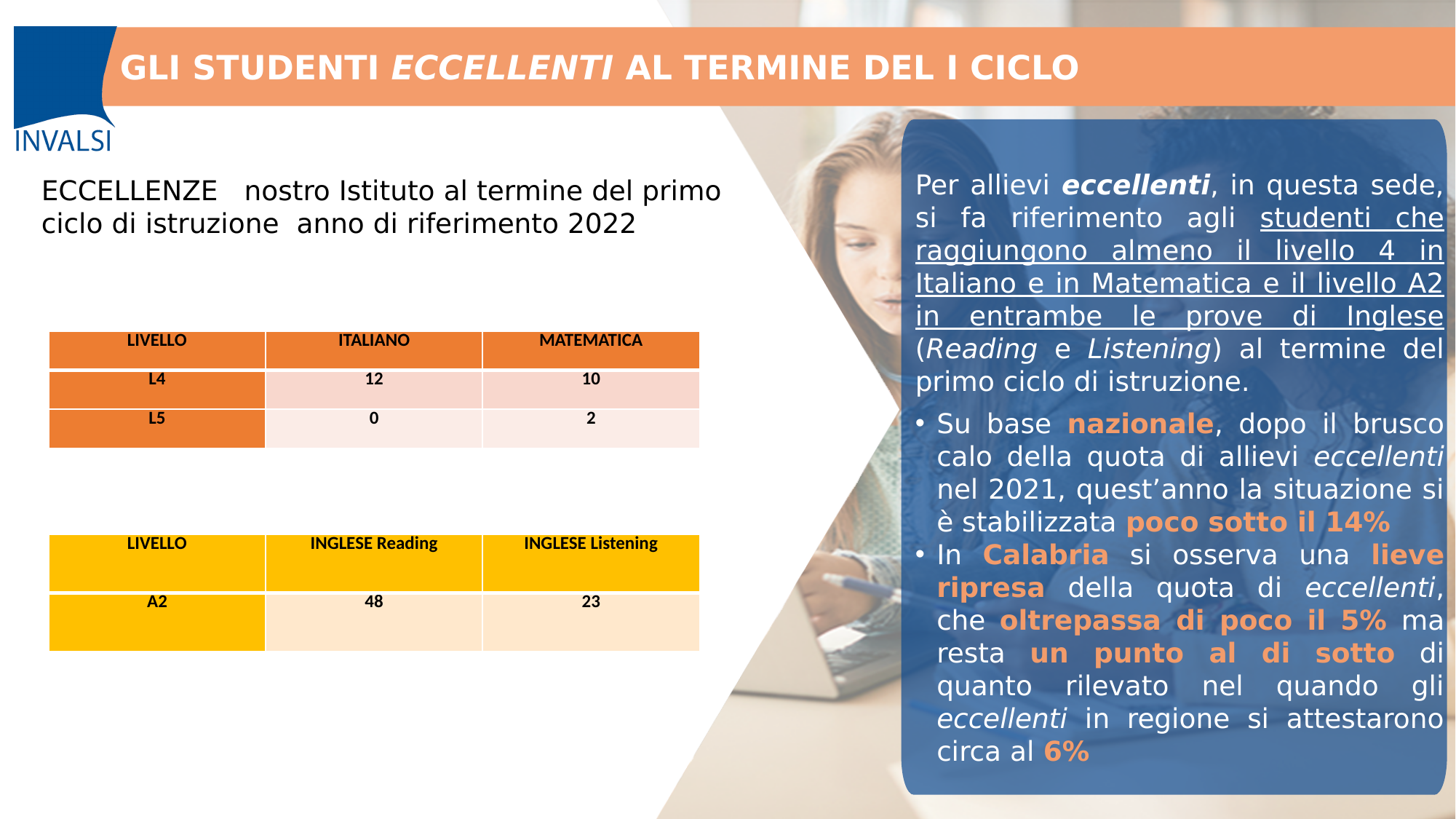

GLI STUDENTI ECCELLENTI AL TERMINE DEL I CICLO
Per allievi eccellenti, in questa sede, si fa riferimento agli studenti che raggiungono almeno il livello 4 in Italiano e in Matematica e il livello A2 in entrambe le prove di Inglese (Reading e Listening) al termine del primo ciclo di istruzione.
Su base nazionale, dopo il brusco calo della quota di allievi eccellenti nel 2021, quest’anno la situazione si è stabilizzata poco sotto il 14%
In Calabria si osserva una lieve ripresa della quota di eccellenti, che oltrepassa di poco il 5% ma resta un punto al di sotto di quanto rilevato nel quando gli eccellenti in regione si attestarono circa al 6%
ECCELLENZE   nostro Istituto al termine del primo ciclo di istruzione  anno di riferimento 2022
| LIVELLO | ITALIANO | MATEMATICA |
| --- | --- | --- |
| L4 | 12 | 10 |
| L5 | 0 | 2 |
| LIVELLO | INGLESE Reading | INGLESE Listening |
| --- | --- | --- |
| A2 | 48 | 23 |